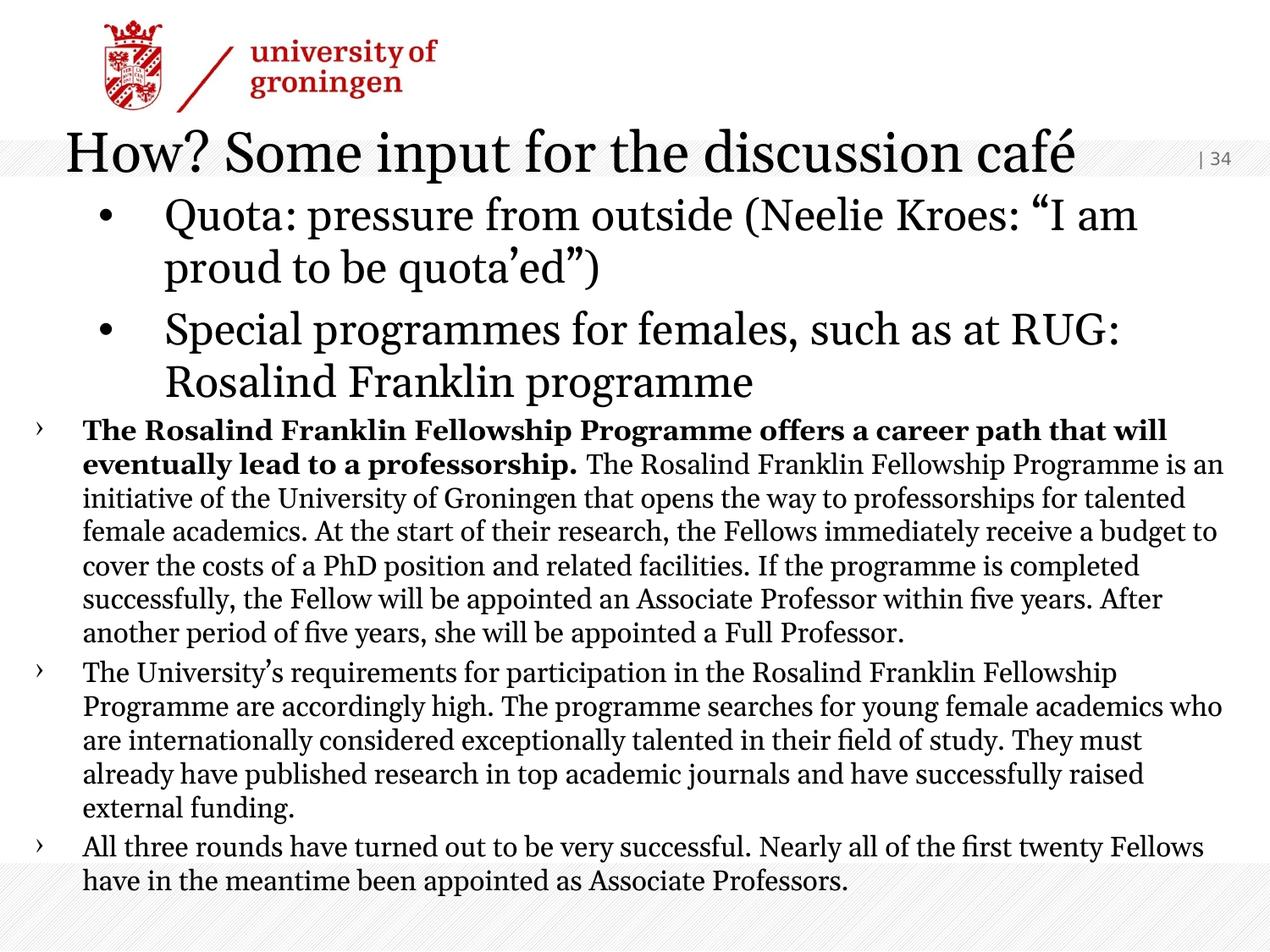

# How? Some input for the discussion café
 | 34
Quota: pressure from outside (Neelie Kroes: “I am proud to be quota’ed”)
Special programmes for females, such as at RUG: Rosalind Franklin programme
The Rosalind Franklin Fellowship Programme offers a career path that will eventually lead to a professorship. The Rosalind Franklin Fellowship Programme is an initiative of the University of Groningen that opens the way to professorships for talented female academics. At the start of their research, the Fellows immediately receive a budget to cover the costs of a PhD position and related facilities. If the programme is completed successfully, the Fellow will be appointed an Associate Professor within five years. After another period of five years, she will be appointed a Full Professor.
The University’s requirements for participation in the Rosalind Franklin Fellowship Programme are accordingly high. The programme searches for young female academics who are internationally considered exceptionally talented in their field of study. They must already have published research in top academic journals and have successfully raised external funding.
All three rounds have turned out to be very successful. Nearly all of the first twenty Fellows have in the meantime been appointed as Associate Professors.